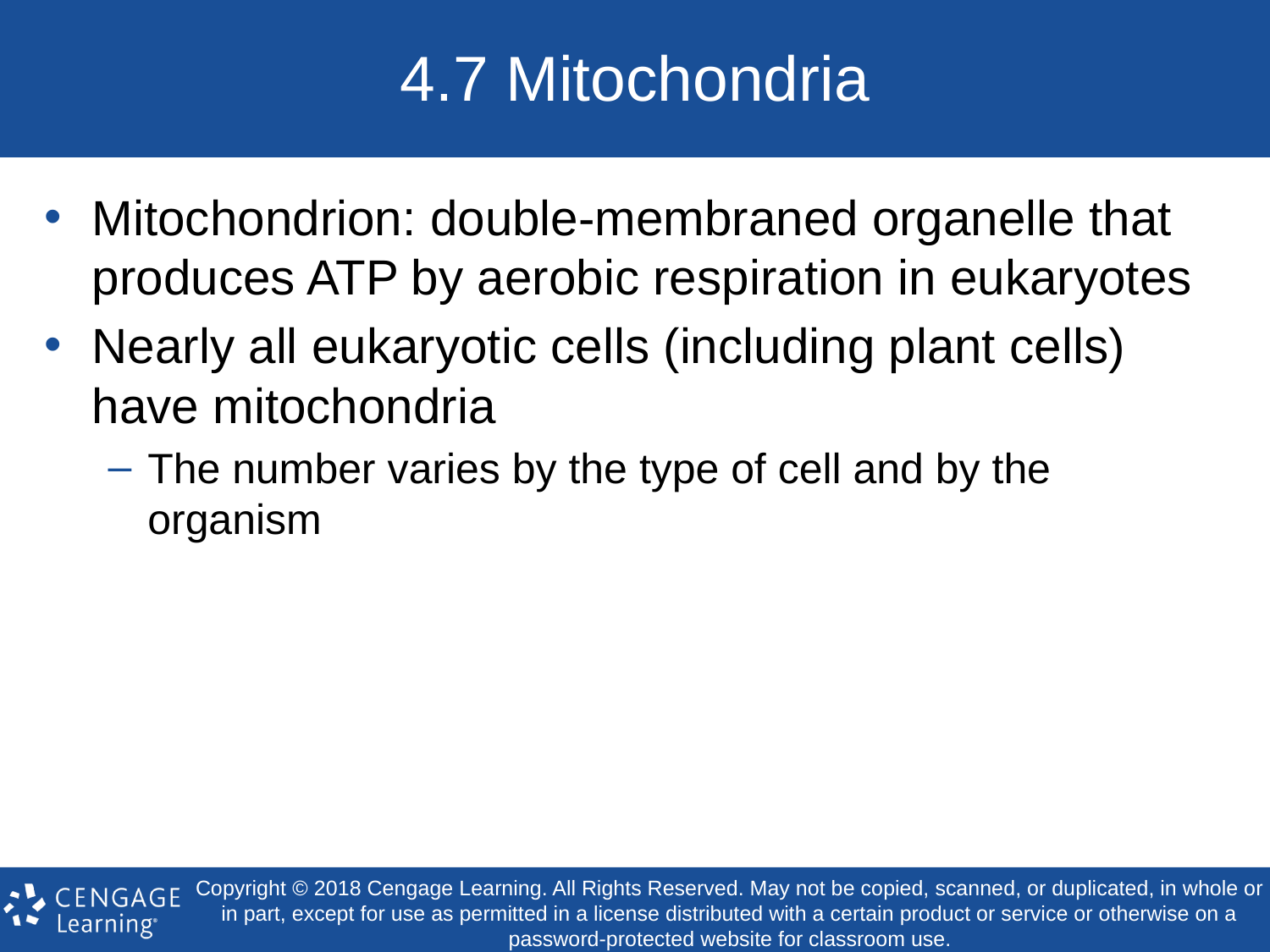

# 4.7 Mitochondria
Mitochondrion: double-membraned organelle that produces ATP by aerobic respiration in eukaryotes
Nearly all eukaryotic cells (including plant cells) have mitochondria
The number varies by the type of cell and by the organism